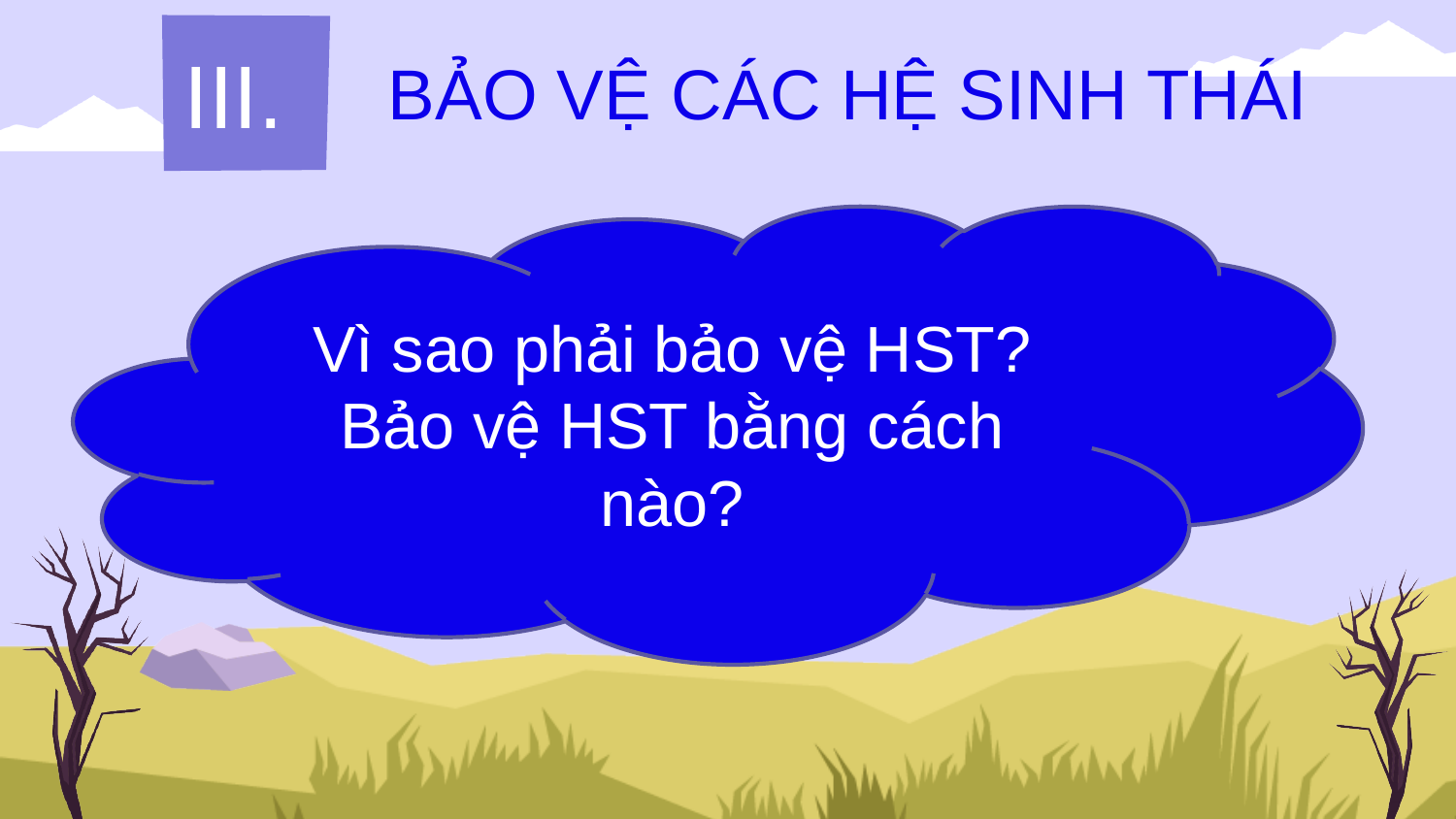

# BẢO VỆ CÁC HỆ SINH THÁI

III.
Vì sao phải bảo vệ HST? Bảo vệ HST bằng cách nào?